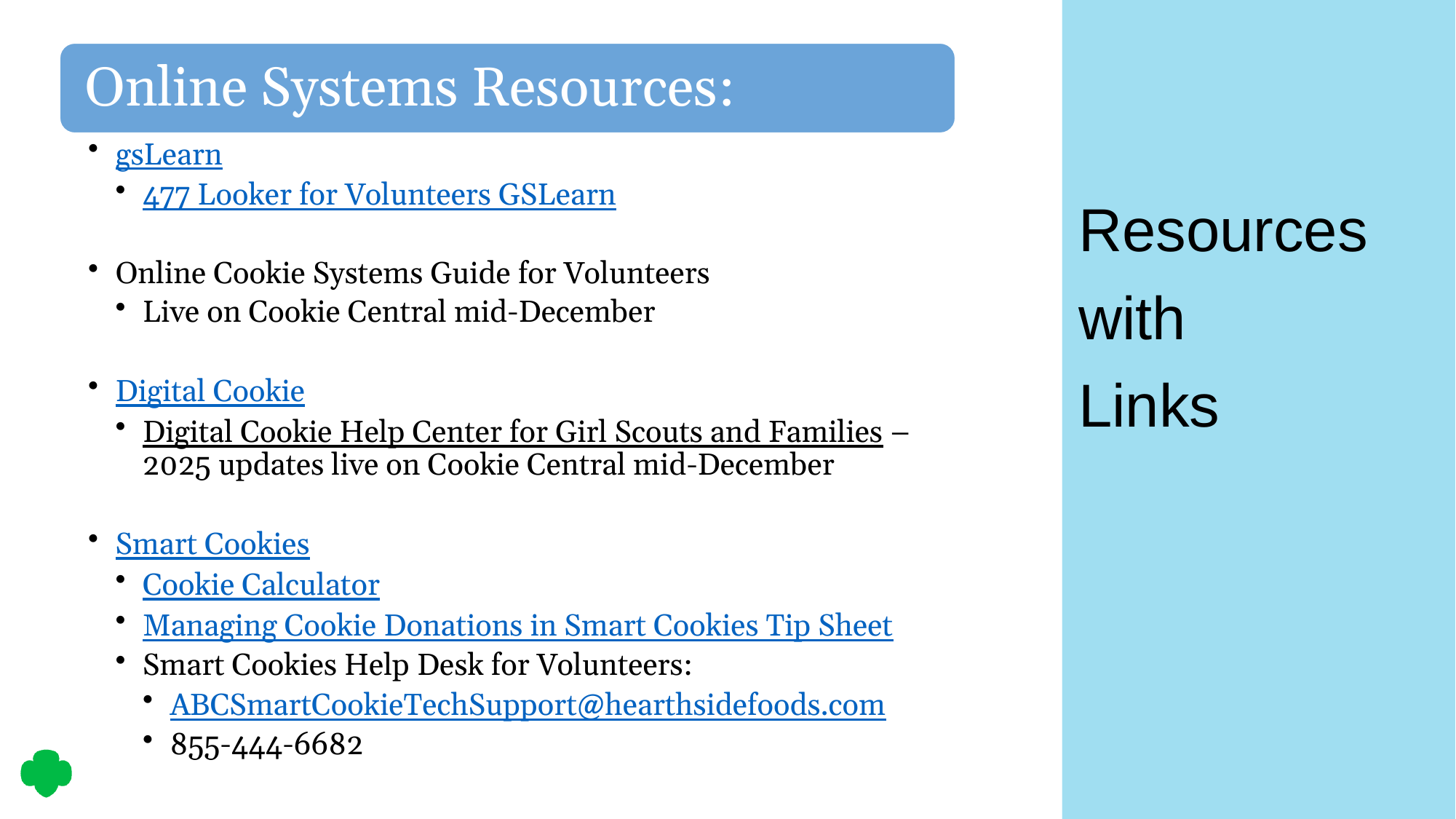

Online Systems Resources:
gsLearn
477 Looker for Volunteers GSLearn

Online Cookie Systems Guide for Volunteers
Live on Cookie Central mid-December

Digital Cookie
Digital Cookie Help Center for Girl Scouts and Families – 2025 updates live on Cookie Central mid-December

Smart Cookies
Cookie Calculator
Managing Cookie Donations in Smart Cookies Tip Sheet
Smart Cookies Help Desk for Volunteers:
ABCSmartCookieTechSupport@hearthsidefoods.com
855-444-6682
Resources
with
Links